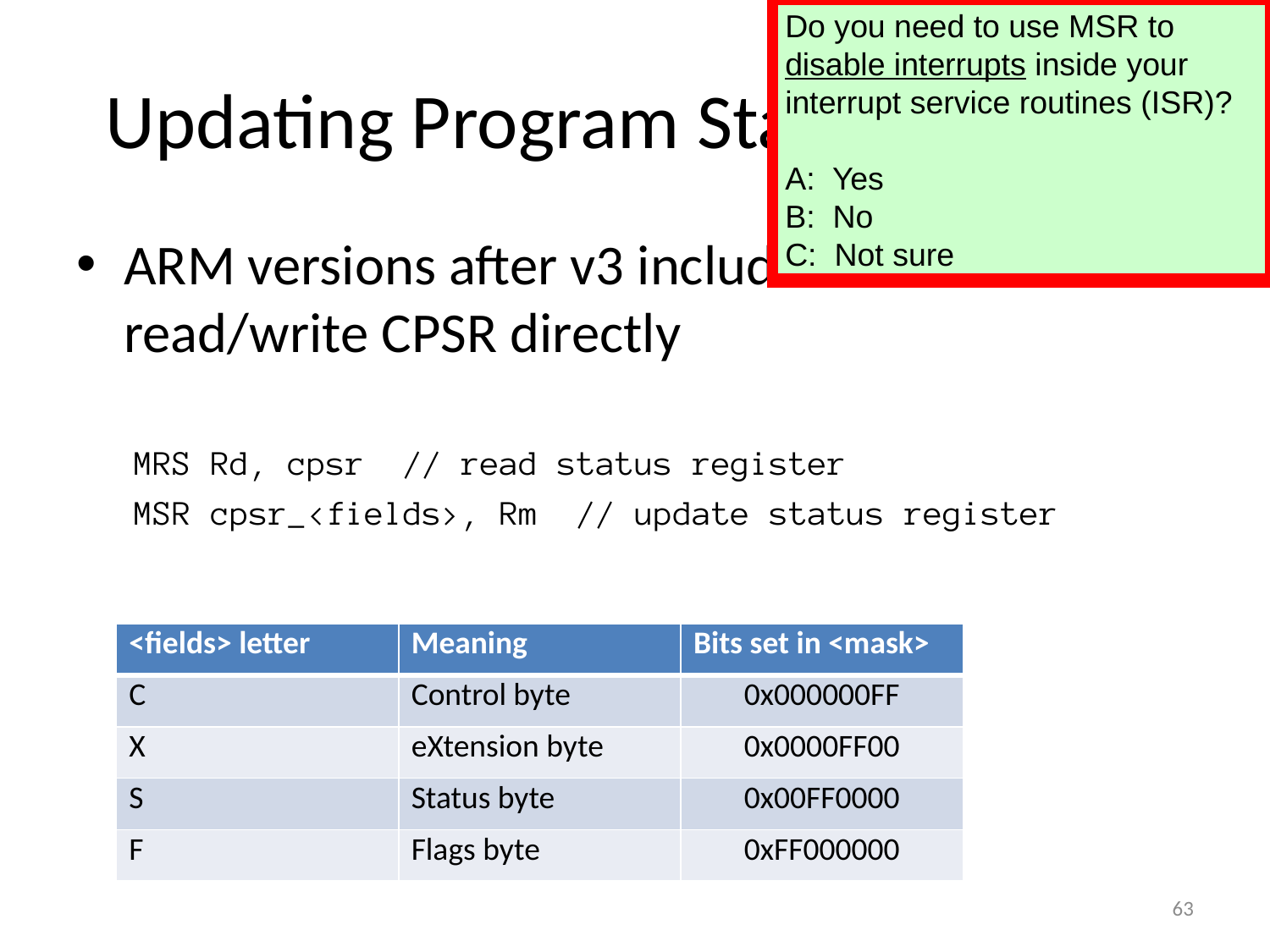

Do you need to use MSR to disable interrupts inside your interrupt service routines (ISR)?

A:  Yes
B:  No
C:  Not sure
Do you need to use MSR to disable interrupts inside your interrupt service routines (ISR)?

A:  Yes
B:  No ✔
C:  Not sure
# Updating Program Status Register
ARM versions after v3 include instructions to read/write CPSR directly

   MRS Rd, cpsr  // read status register
   MSR cpsr_<fields>, Rm  // update status register
| <fields> letter | Meaning | Bits set in <mask> |
| --- | --- | --- |
| C | Control byte | 0x000000FF |
| X | eXtension byte | 0x0000FF00 |
| S | Status byte | 0x00FF0000 |
| F | Flags byte | 0xFF000000 |
63